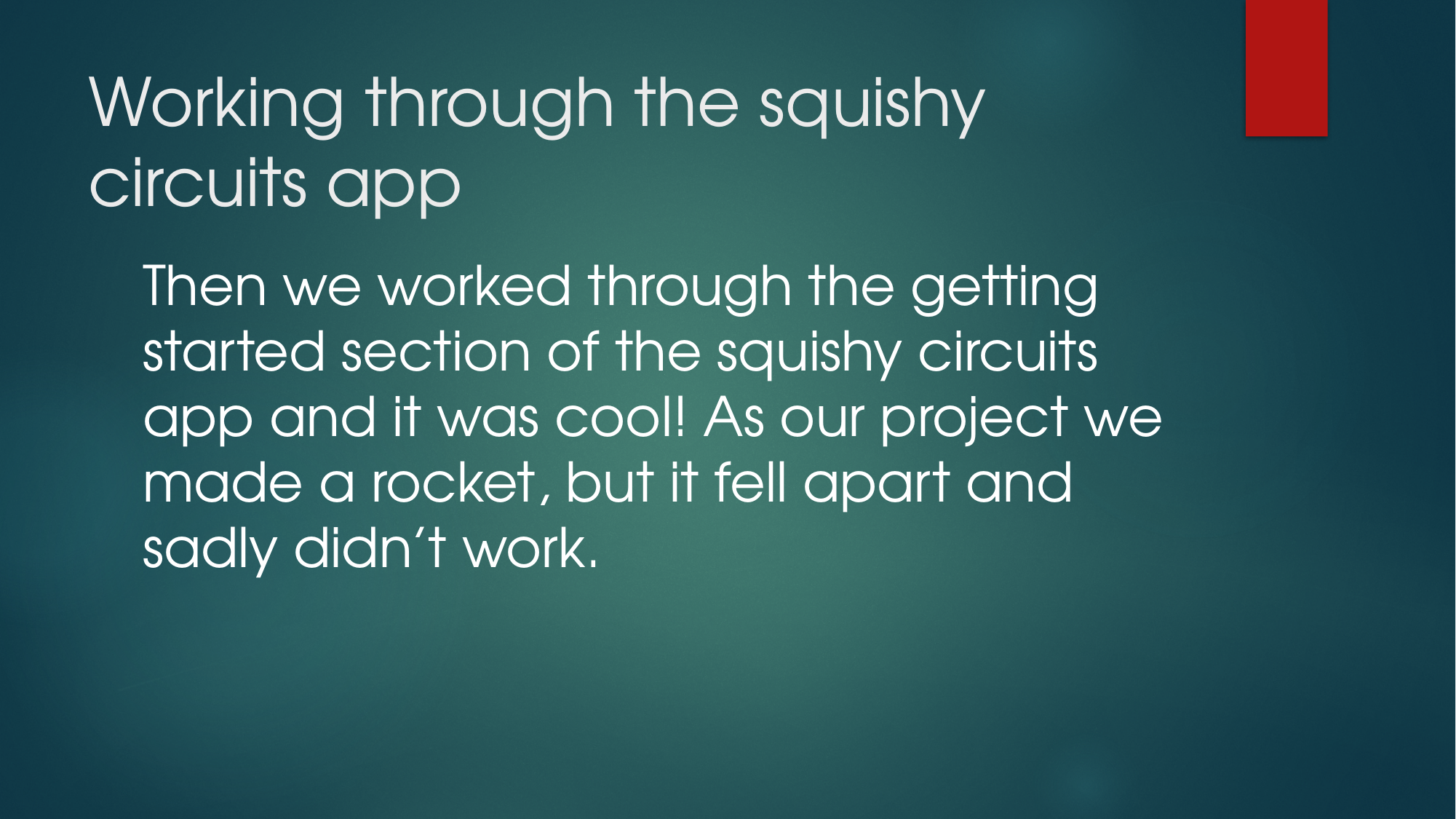

# Working through the squishy circuits app
Then we worked through the getting started section of the squishy circuits app and it was cool! As our project we made a rocket, but it fell apart and sadly didn’t work.